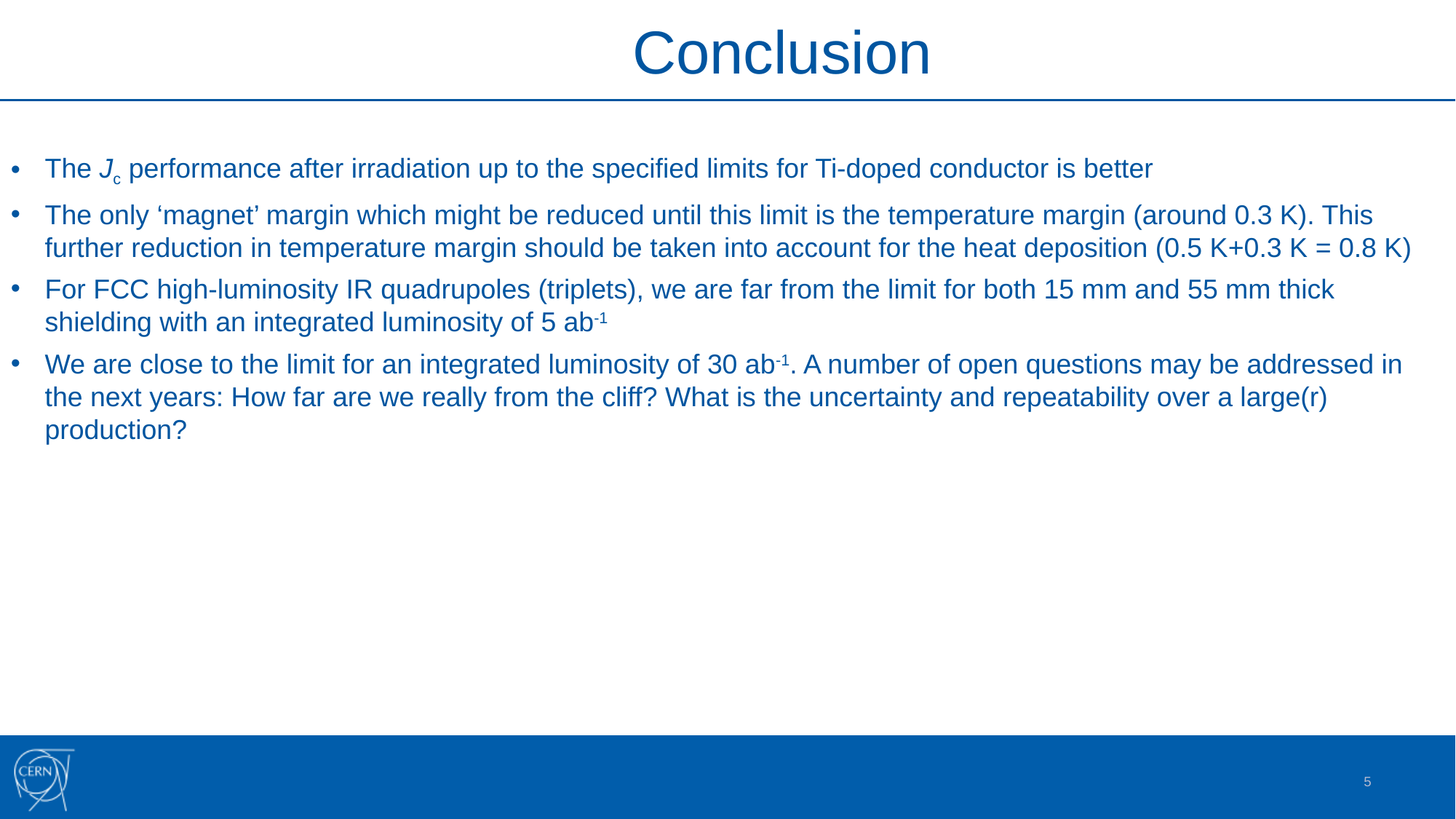

Conclusion
The Jc performance after irradiation up to the specified limits for Ti-doped conductor is better
The only ‘magnet’ margin which might be reduced until this limit is the temperature margin (around 0.3 K). This further reduction in temperature margin should be taken into account for the heat deposition (0.5 K+0.3 K = 0.8 K)
For FCC high-luminosity IR quadrupoles (triplets), we are far from the limit for both 15 mm and 55 mm thick shielding with an integrated luminosity of 5 ab-1
We are close to the limit for an integrated luminosity of 30 ab-1. A number of open questions may be addressed in the next years: How far are we really from the cliff? What is the uncertainty and repeatability over a large(r) production?

5